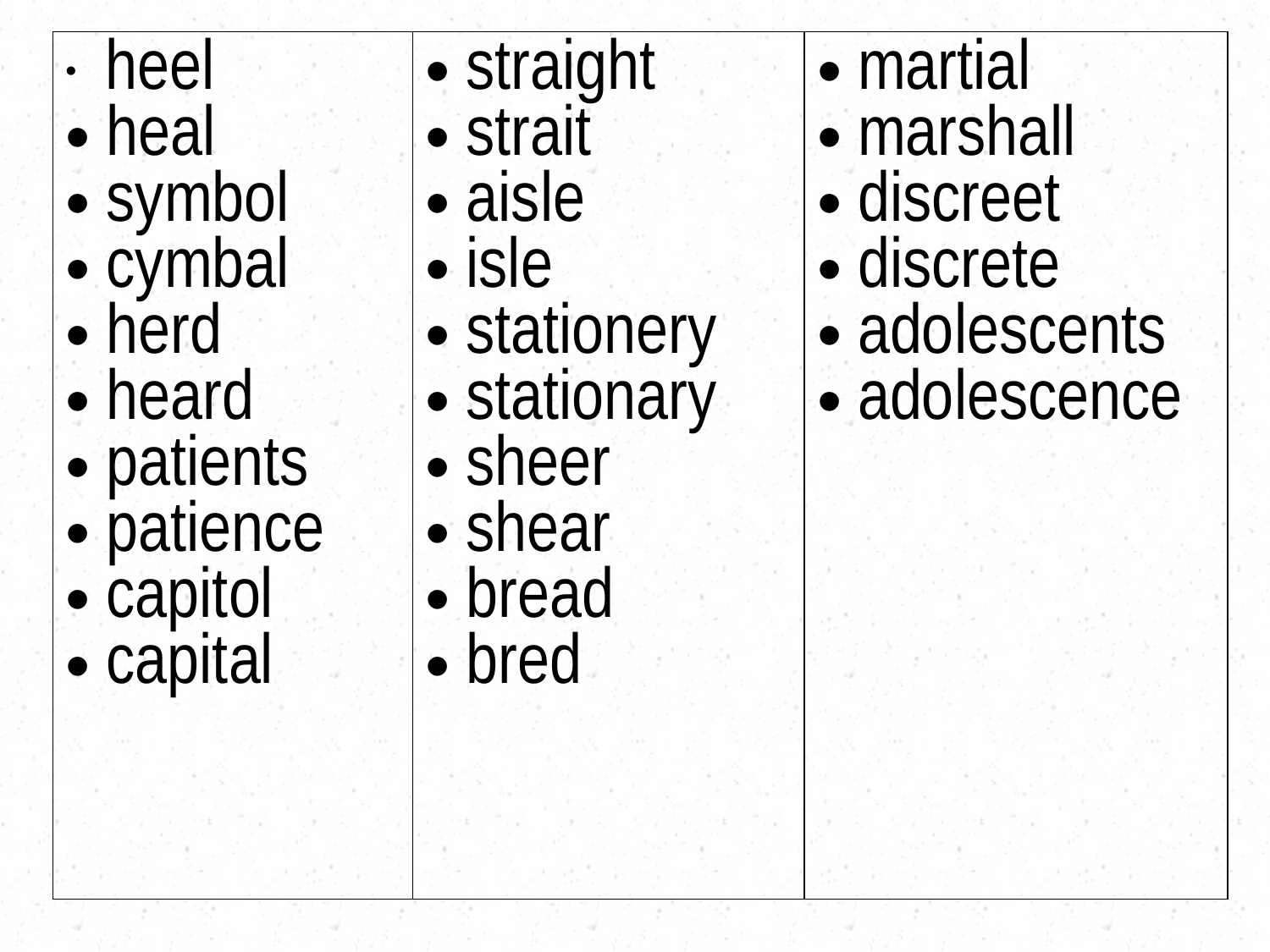

| heel heal symbol cymbal herd heard patients patience capitol capital | straight strait aisle isle stationery stationary sheer shear bread bred | martial marshall discreet discrete adolescents adolescence |
| --- | --- | --- |